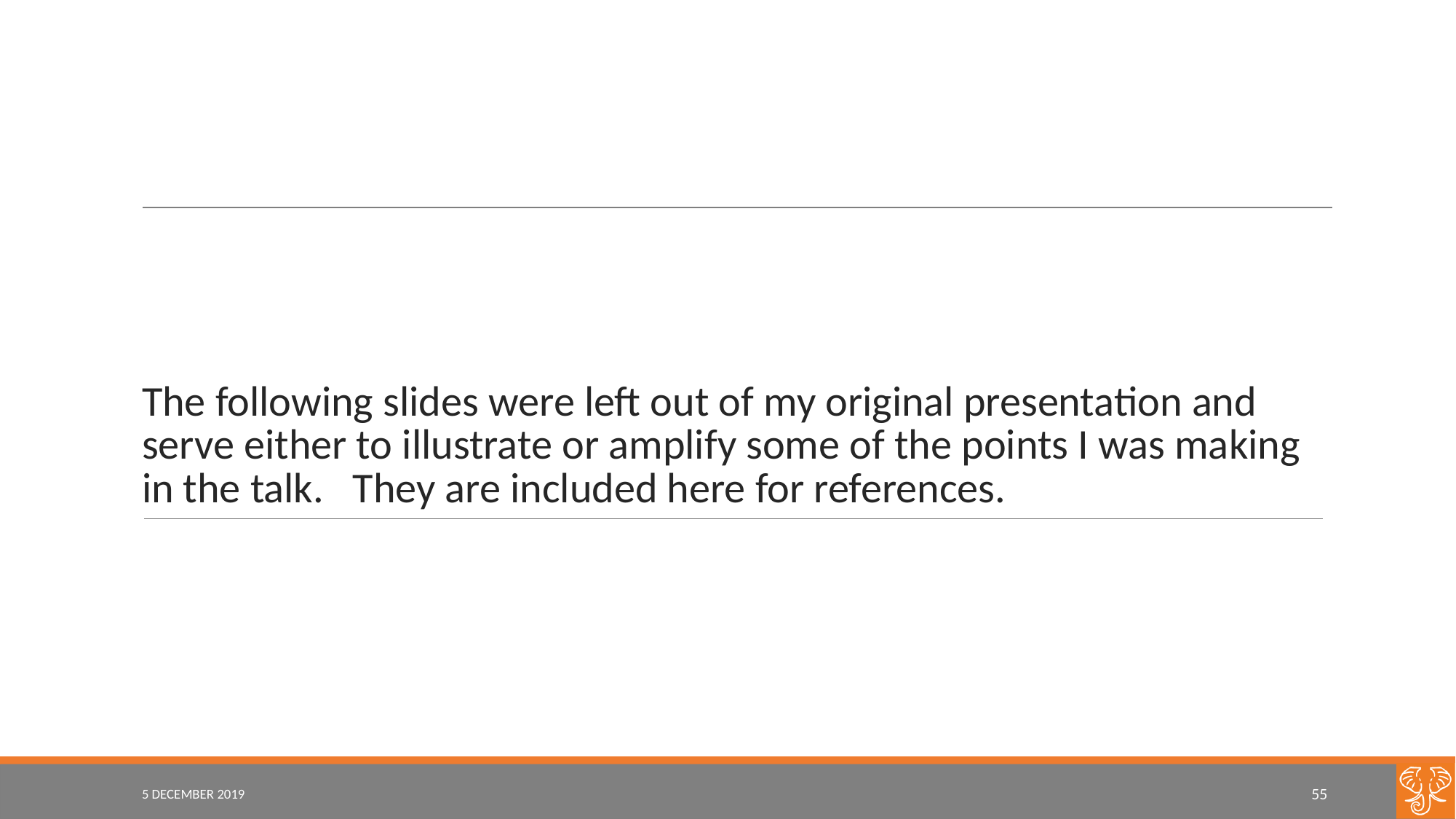

# The following slides were left out of my original presentation and serve either to illustrate or amplify some of the points I was making in the talk.   They are included here for references.
5 DECEMBER 2019
55